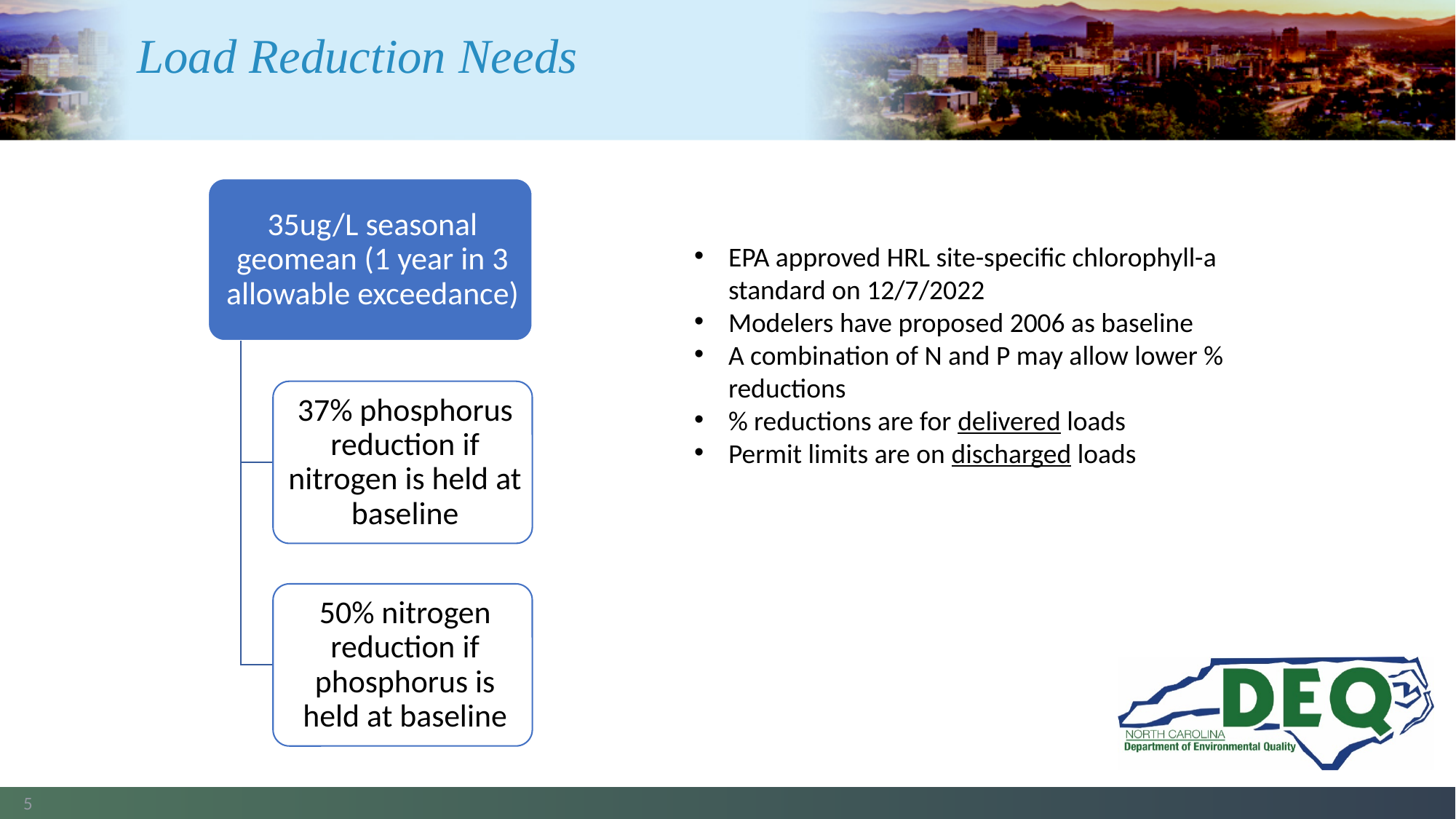

# Load Reduction Needs

35ug/L seasonal geomean (1 year in 3 allowable exceedance)
37% phosphorus reduction if nitrogen is held at baseline
50% nitrogen reduction if phosphorus is held at baseline
EPA approved HRL site-specific chlorophyll-a standard on 12/7/2022
Modelers have proposed 2006 as baseline
A combination of N and P may allow lower % reductions
% reductions are for delivered loads
Permit limits are on discharged loads

5